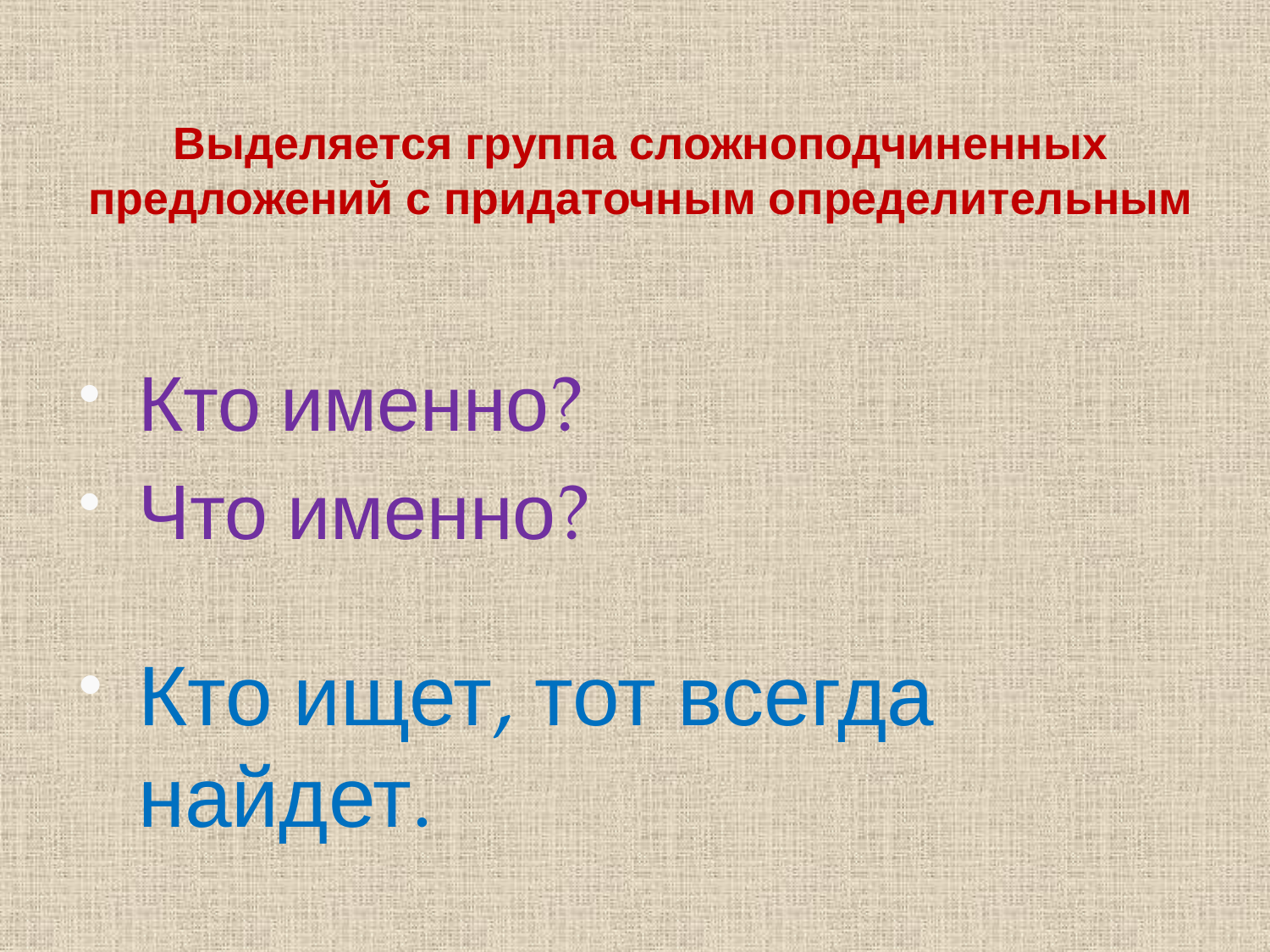

# Выделяется группа сложноподчиненных предложений с придаточным определительным
Кто именно?
Что именно?

Кто ищет, тот всегда найдет.